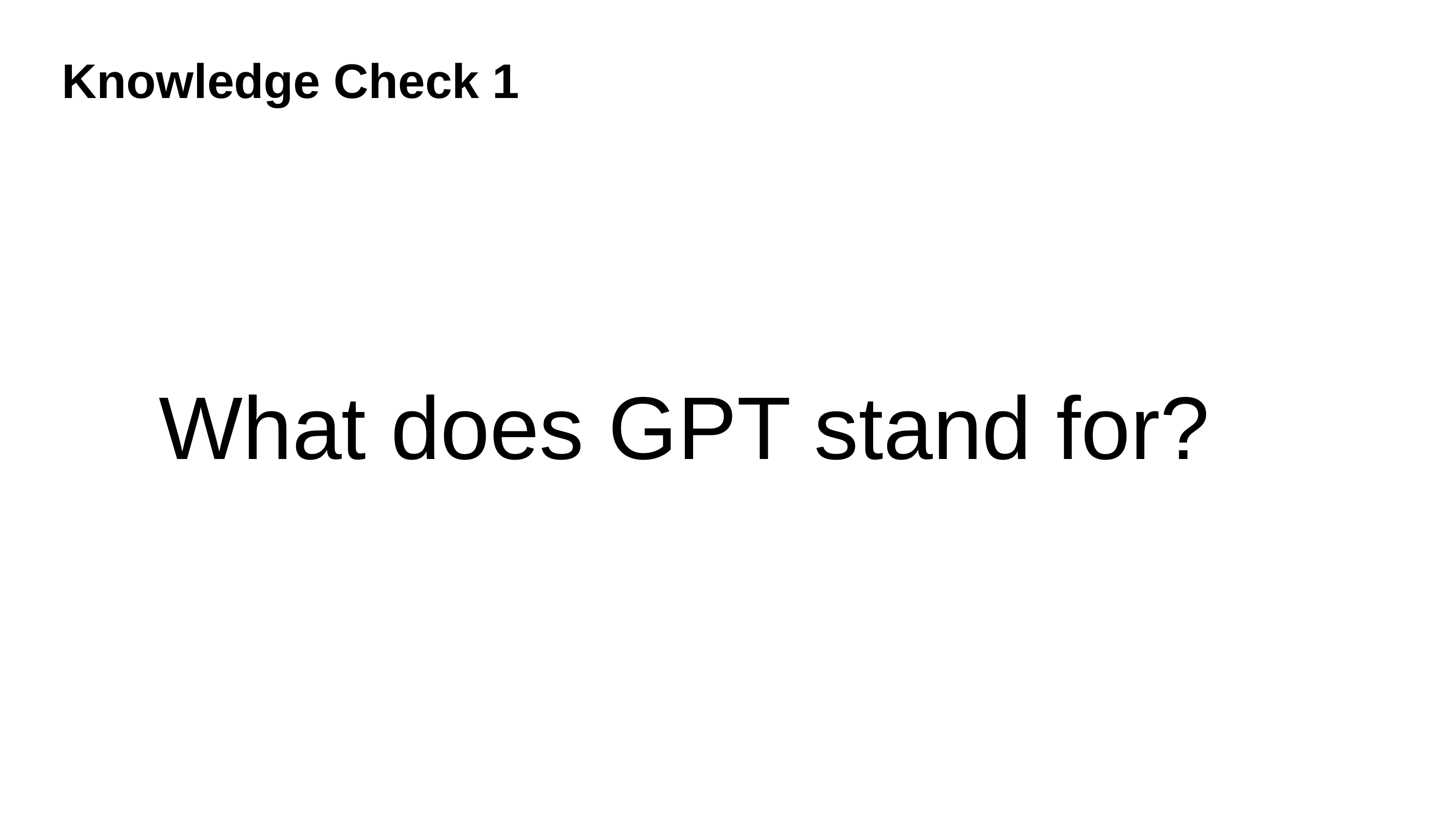

# Knowledge Check 1
What does GPT stand for?